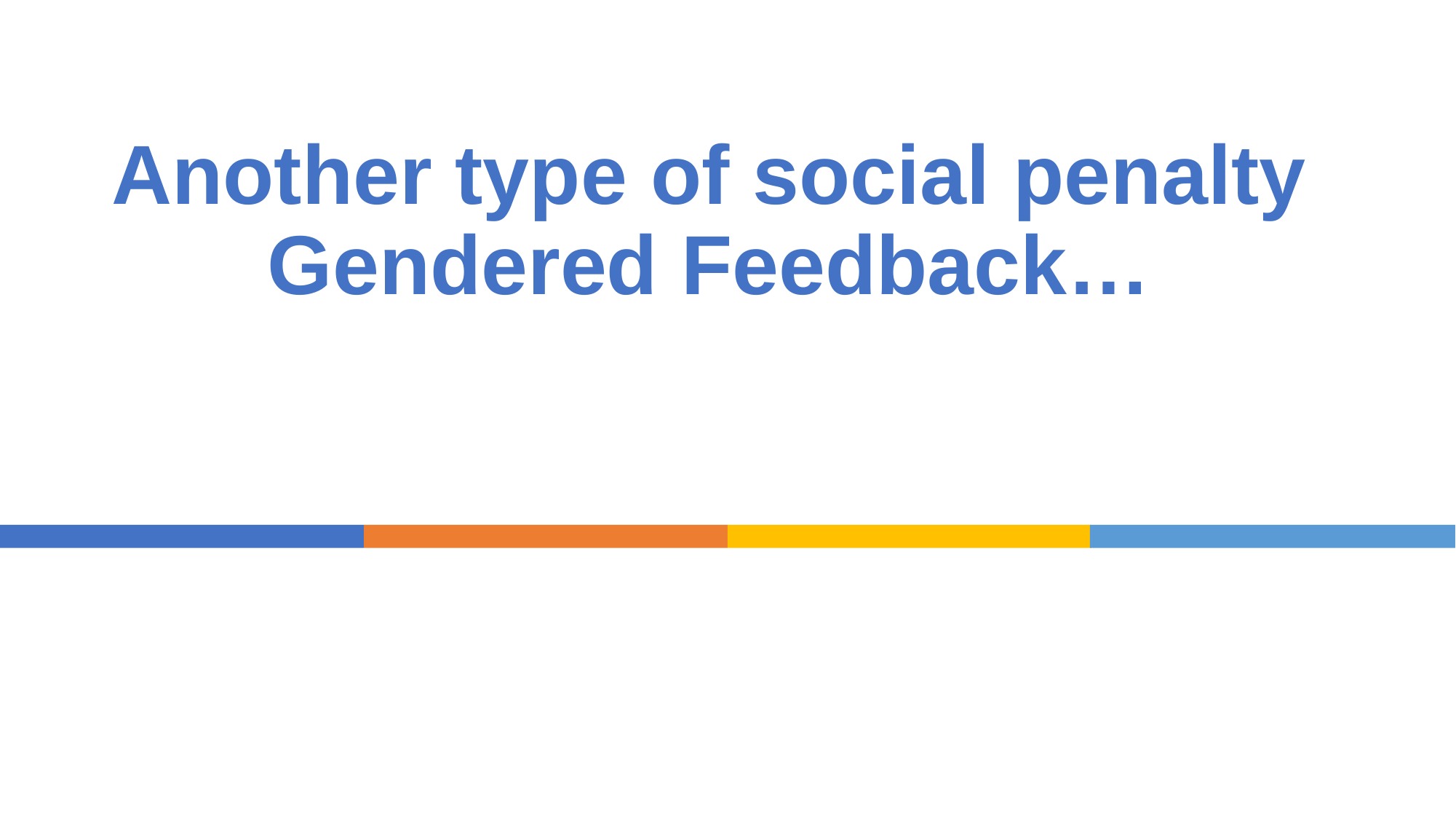

# Another type of social penalty Gendered Feedback…